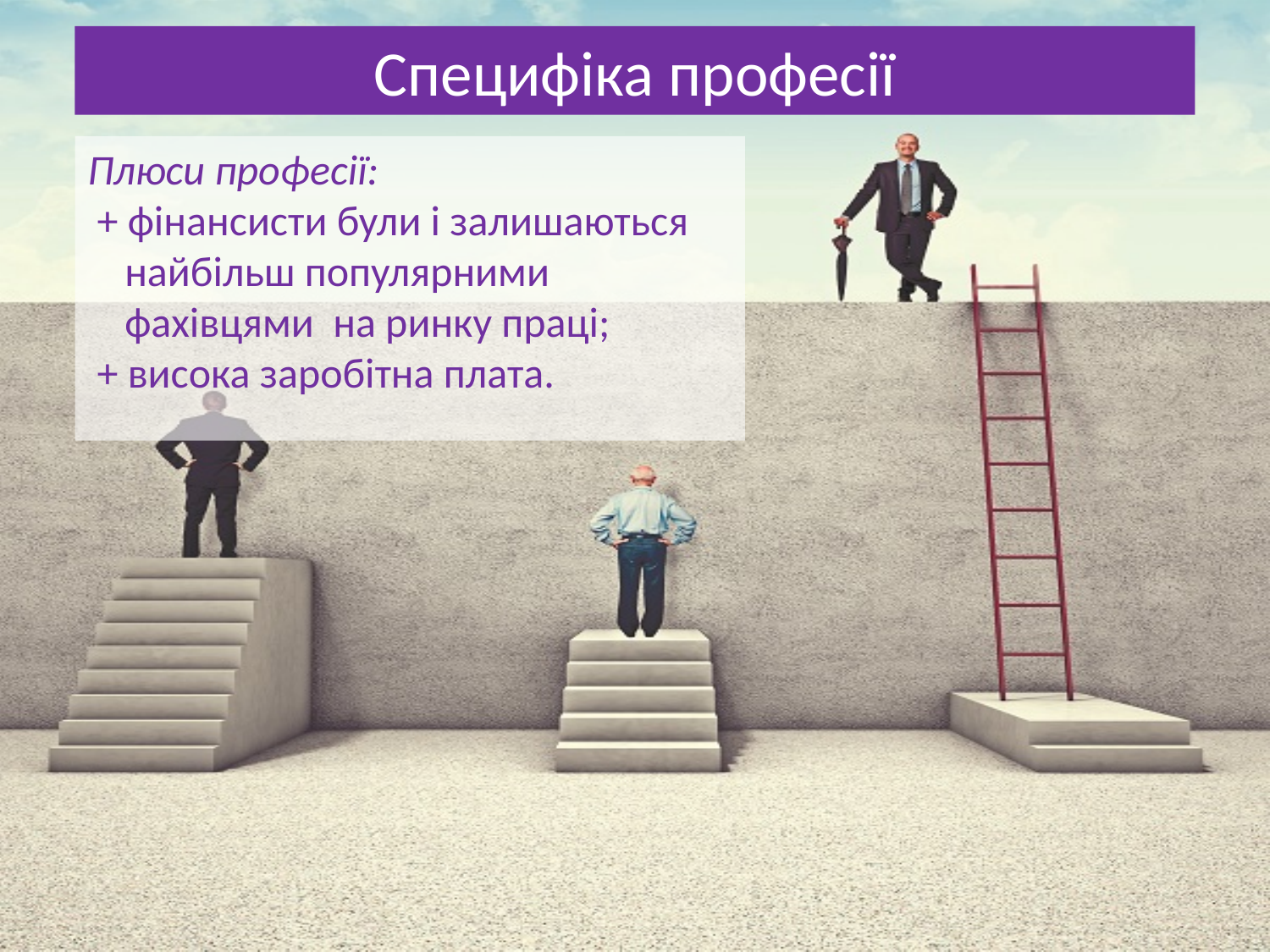

Специфіка професії
Плюси професії:
 + фінансисти були і залишаються найбільш популярними фахівцями  на ринку праці;
 + висока заробітна плата.